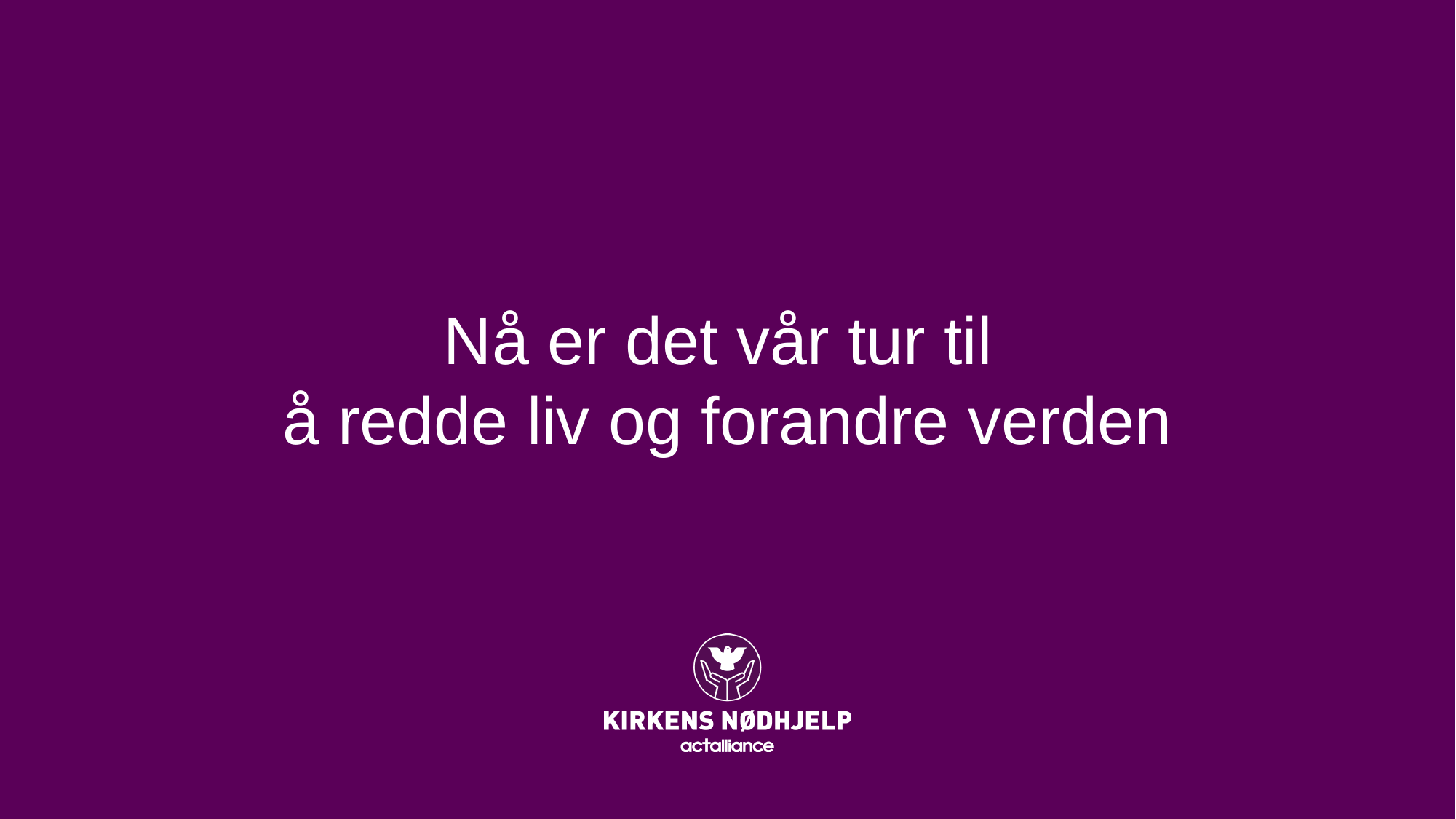

# Nå er det vår tur til å redde liv og forandre verden